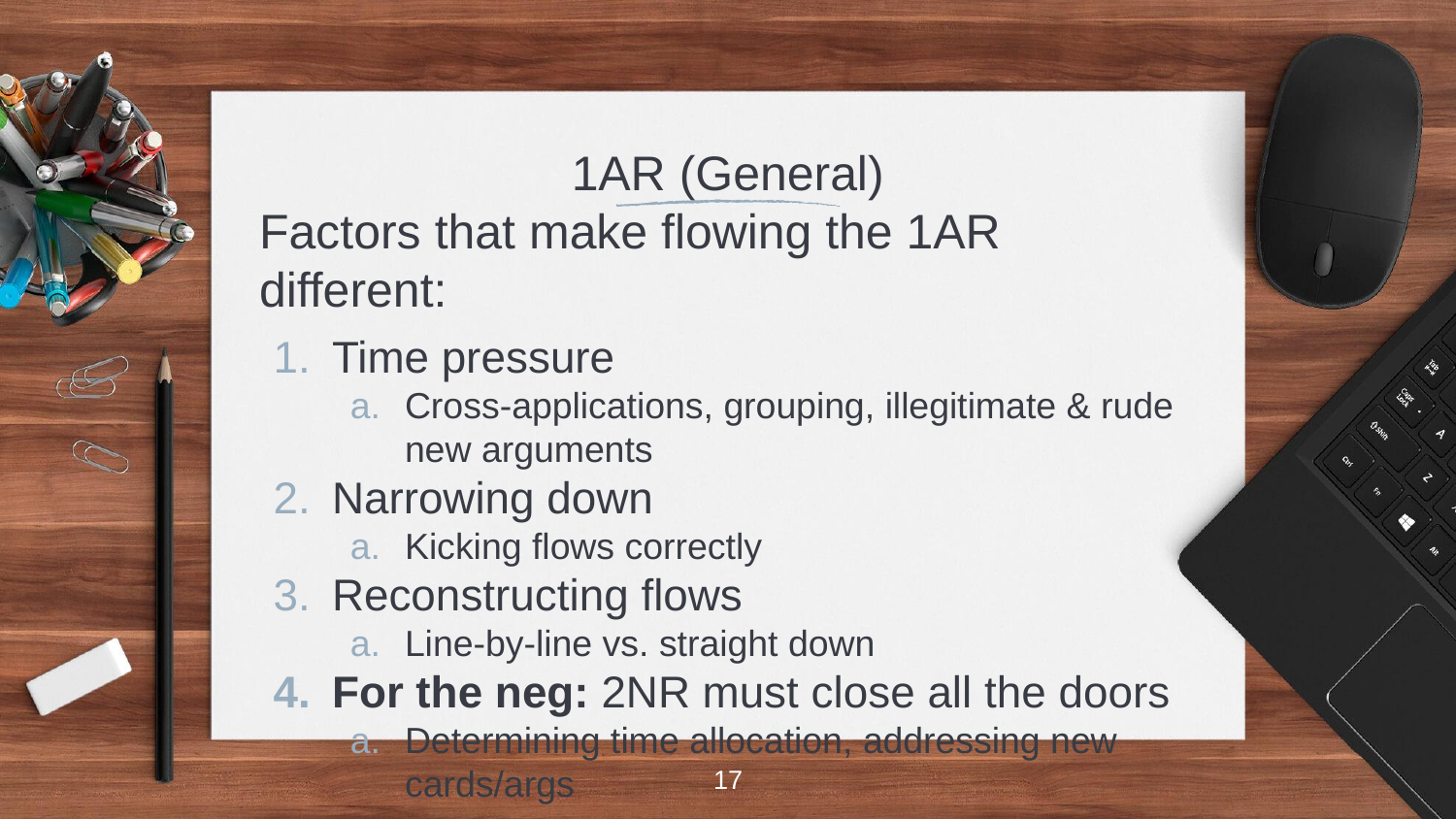

# 1AR (General)
Factors that make flowing the 1AR different:
Time pressure
Cross-applications, grouping, illegitimate & rude new arguments
Narrowing down
Kicking flows correctly
Reconstructing flows
Line-by-line vs. straight down
For the neg: 2NR must close all the doors
Determining time allocation, addressing new cards/args
17